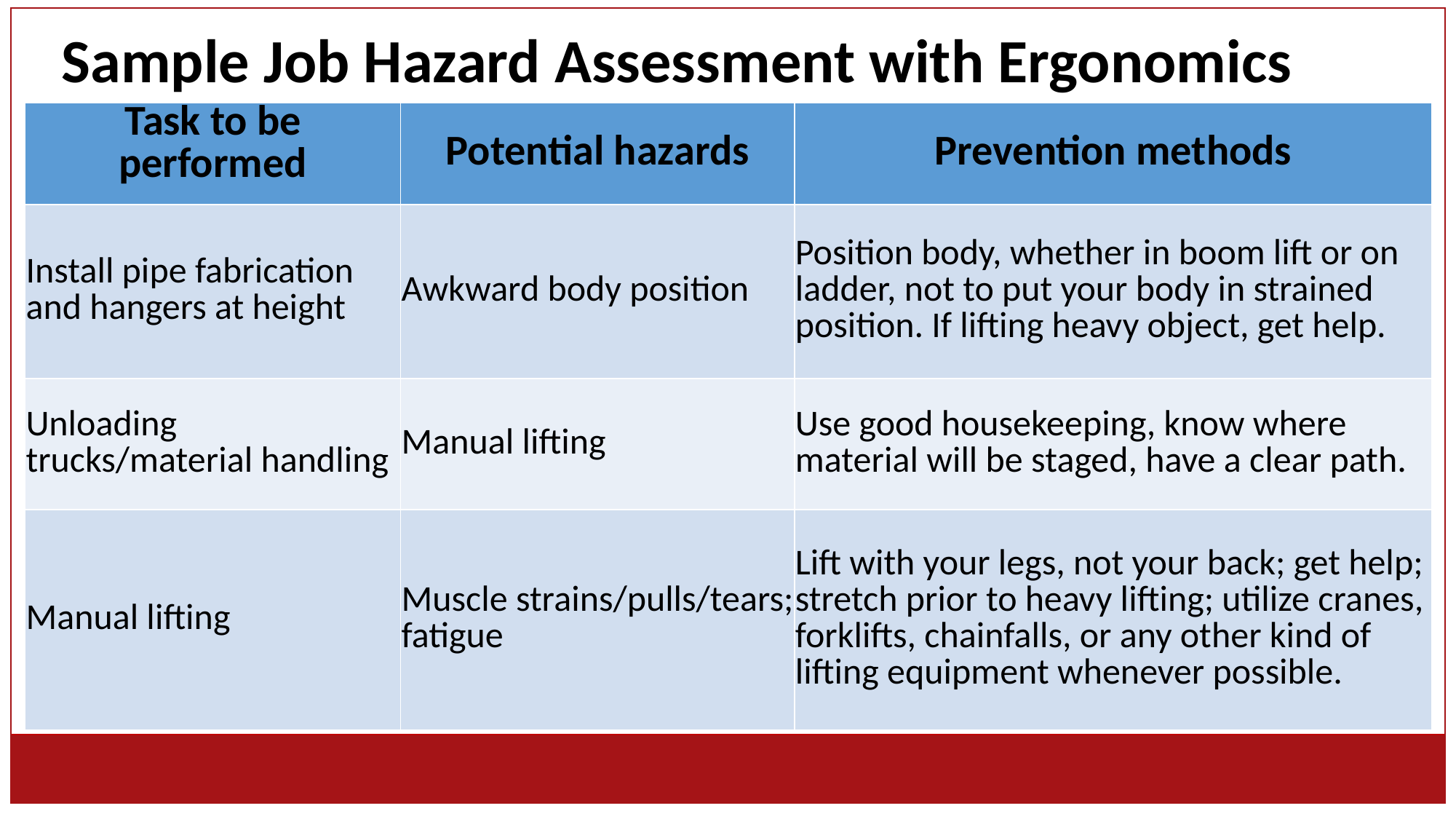

# Sample Job Hazard Assessment with Ergonomics
| Task to be performed | Potential hazards | Prevention methods |
| --- | --- | --- |
| Install pipe fabrication and hangers at height | Awkward body position | Position body, whether in boom lift or on ladder, not to put your body in strained position. If lifting heavy object, get help. |
| Unloading trucks/material handling | Manual lifting | Use good housekeeping, know where material will be staged, have a clear path. |
| Manual lifting | Muscle strains/pulls/tears; fatigue | Lift with your legs, not your back; get help; stretch prior to heavy lifting; utilize cranes, forklifts, chainfalls, or any other kind of lifting equipment whenever possible. |